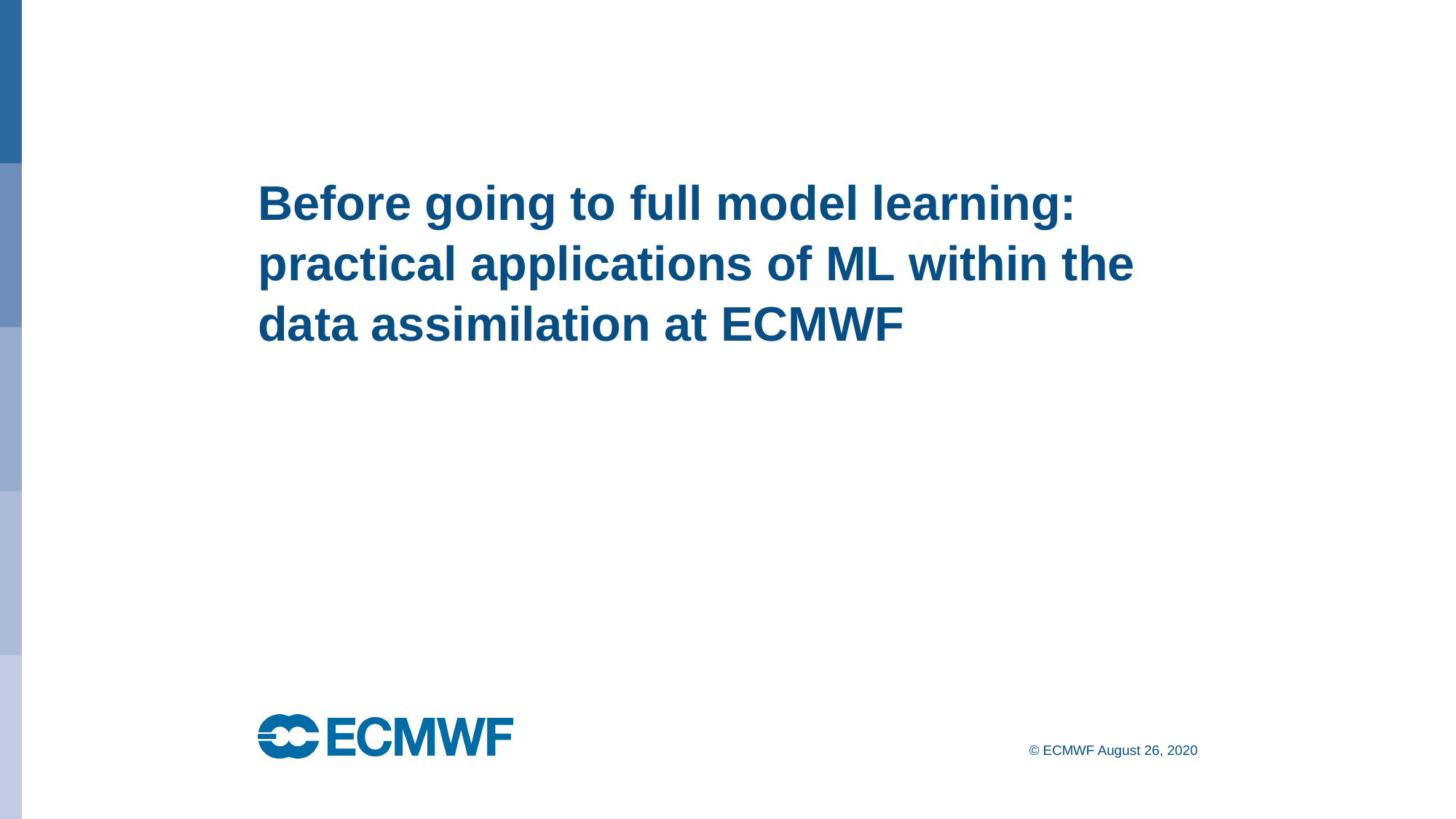

Before going to full model learning: practical applications of ML within the data assimilation at ECMWF